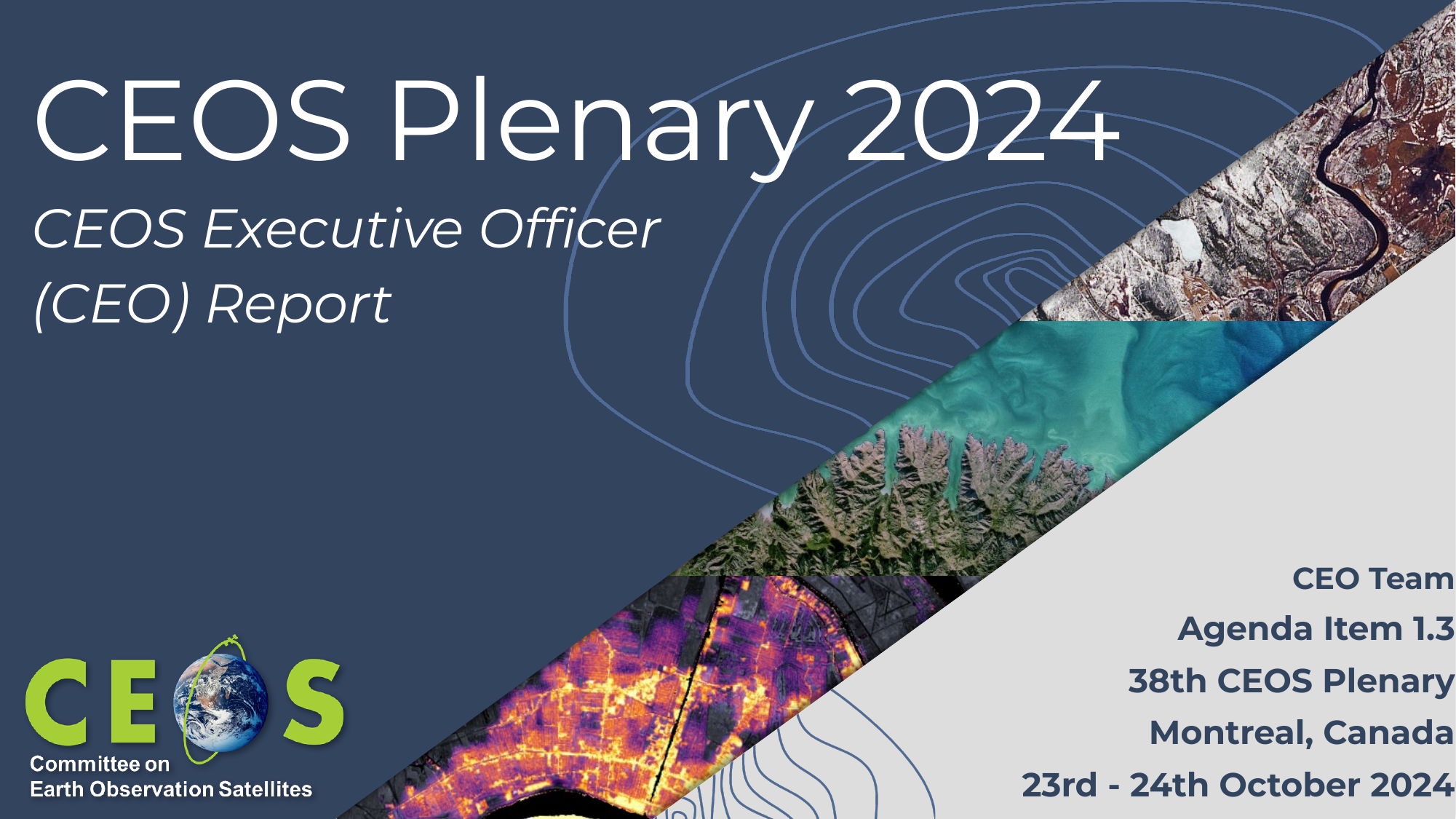

# CEOS Plenary 2024
CEOS Executive Officer
(CEO) Report

CEO Team
Agenda Item 1.3
38th CEOS Plenary
Montreal, Canada
23rd - 24th October 2024